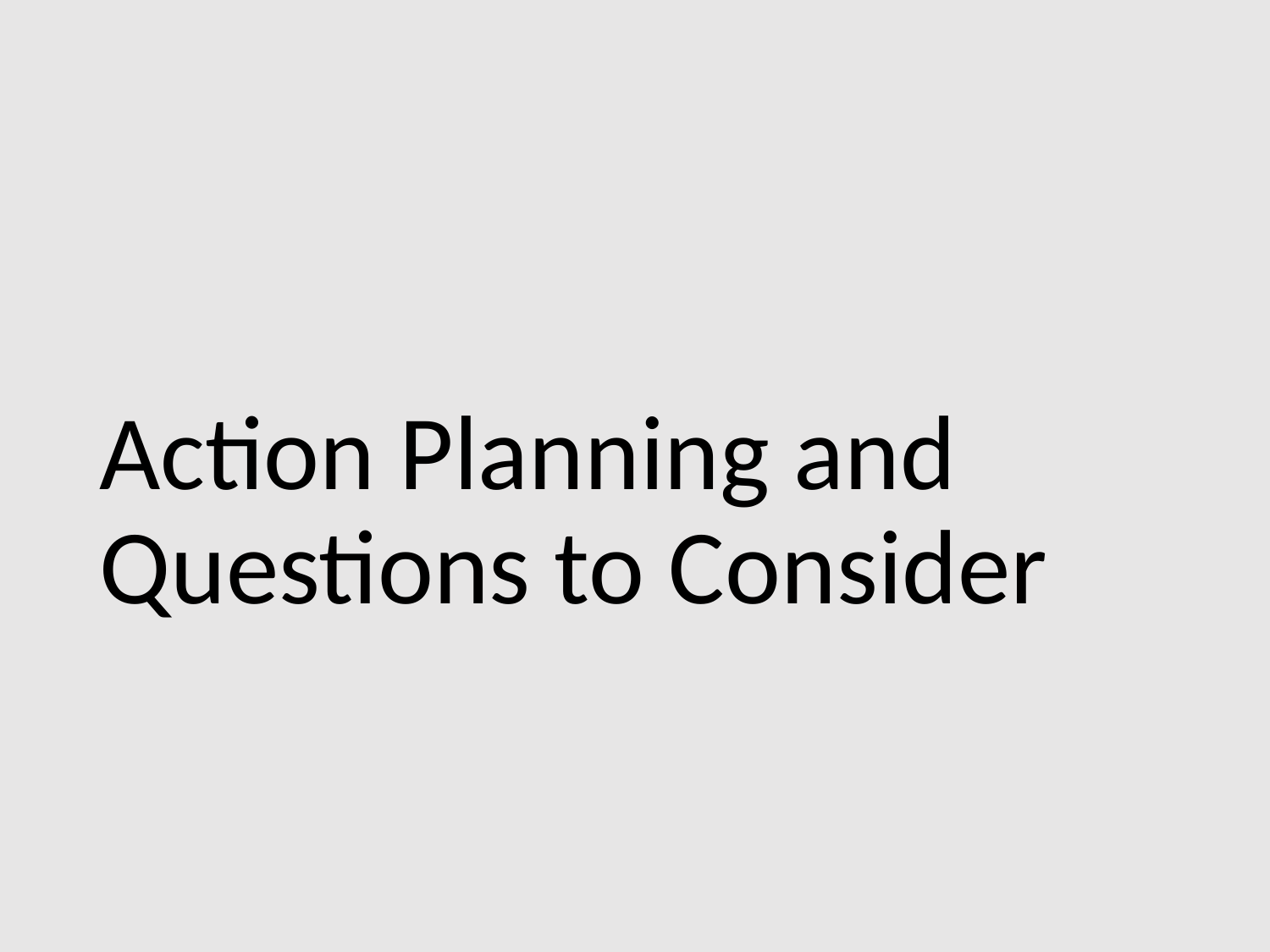

# Action Planning and Questions to Consider